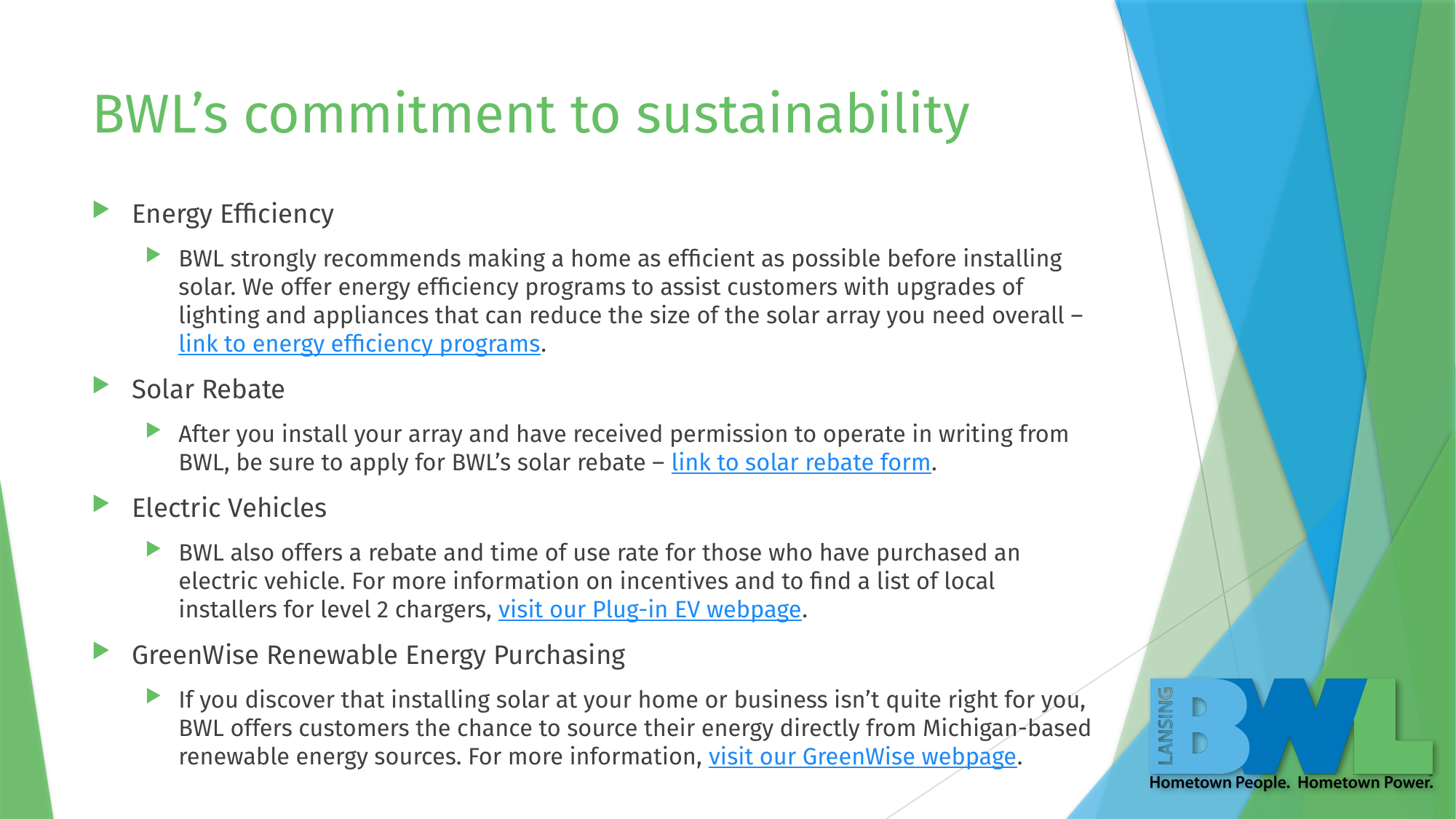

# BWL’s commitment to sustainability
Energy Efficiency
BWL strongly recommends making a home as efficient as possible before installing solar. We offer energy efficiency programs to assist customers with upgrades of lighting and appliances that can reduce the size of the solar array you need overall – link to energy efficiency programs.
Solar Rebate
After you install your array and have received permission to operate in writing from BWL, be sure to apply for BWL’s solar rebate – link to solar rebate form.
Electric Vehicles
BWL also offers a rebate and time of use rate for those who have purchased an electric vehicle. For more information on incentives and to find a list of local installers for level 2 chargers, visit our Plug-in EV webpage.
GreenWise Renewable Energy Purchasing
If you discover that installing solar at your home or business isn’t quite right for you, BWL offers customers the chance to source their energy directly from Michigan-based renewable energy sources. For more information, visit our GreenWise webpage.